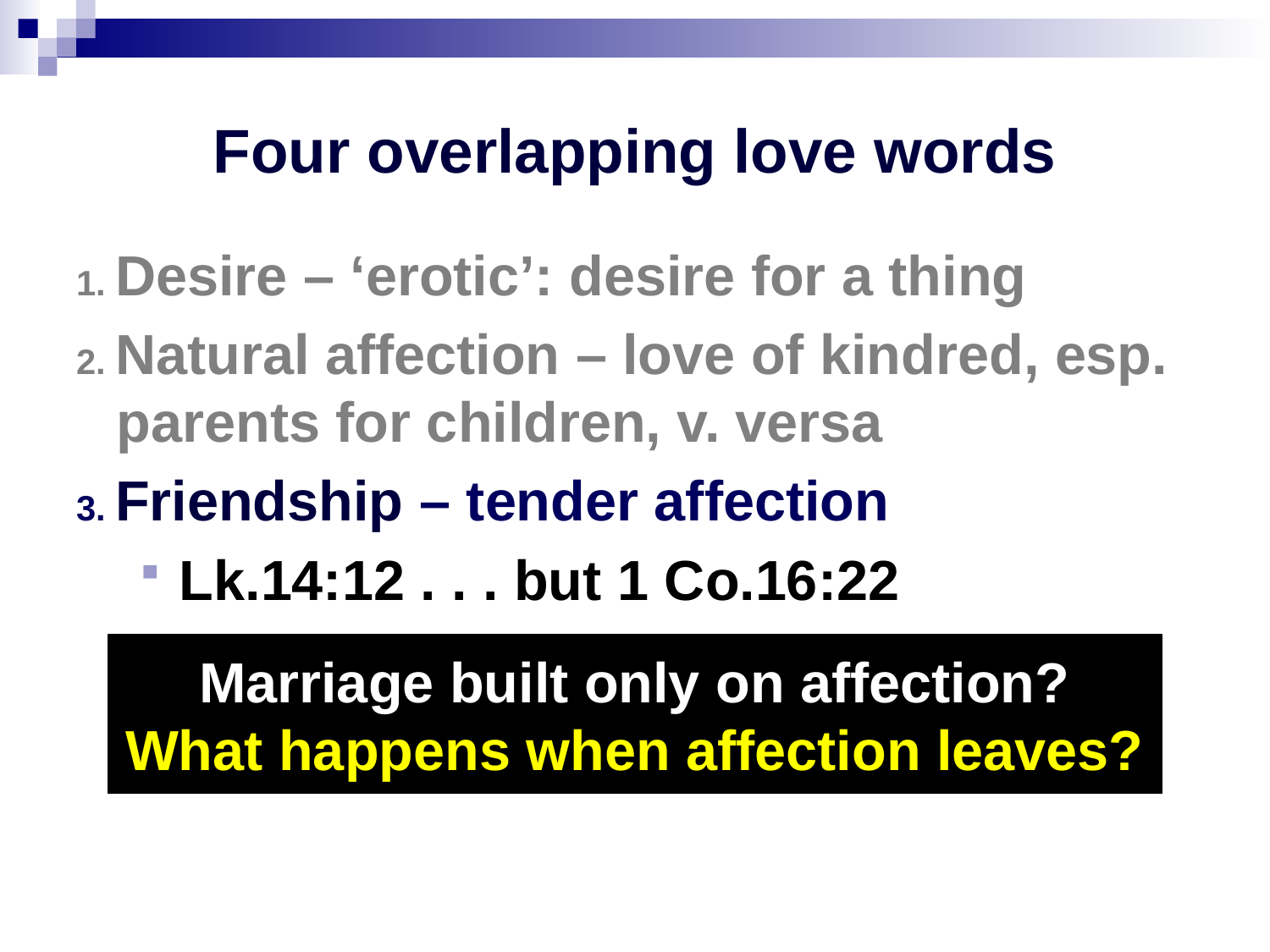

# Four overlapping love words
1. Desire – ‘erotic’: desire for a thing
2. Natural affection – love of kindred, esp. parents for children, v. versa
3. Friendship – tender affection
Lk.14:12 . . . but 1 Co.16:22
Marriage built only on affection?
What happens when affection leaves?